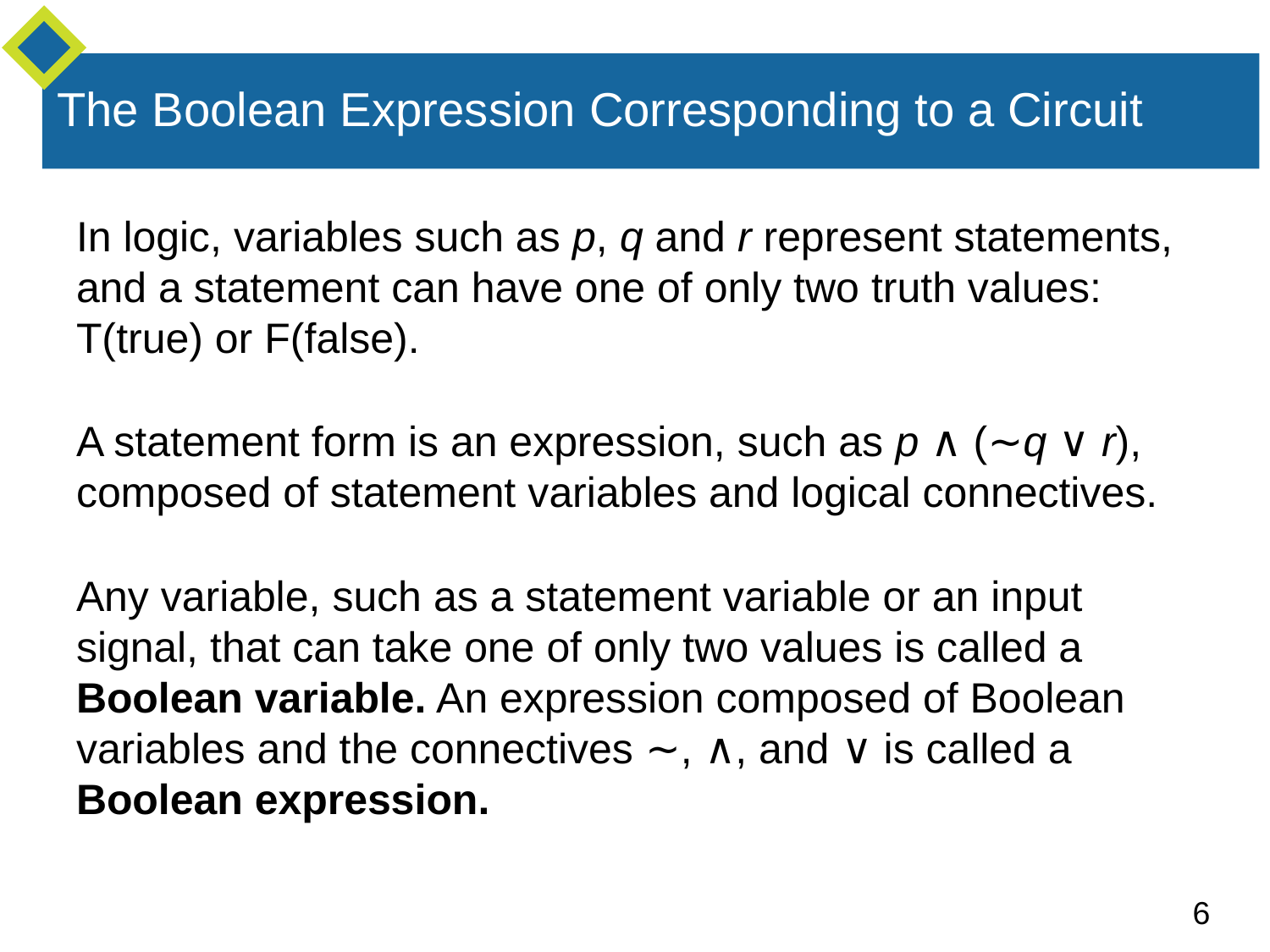

# The Boolean Expression Corresponding to a Circuit
In logic, variables such as p, q and r represent statements,
and a statement can have one of only two truth values:
T(true) or F(false).

A statement form is an expression, such as p ∧ (∼q ∨ r), composed of statement variables and logical connectives.

Any variable, such as a statement variable or an input signal, that can take one of only two values is called a Boolean variable. An expression composed of Boolean variables and the connectives ∼, ∧, and ∨ is called a Boolean expression.